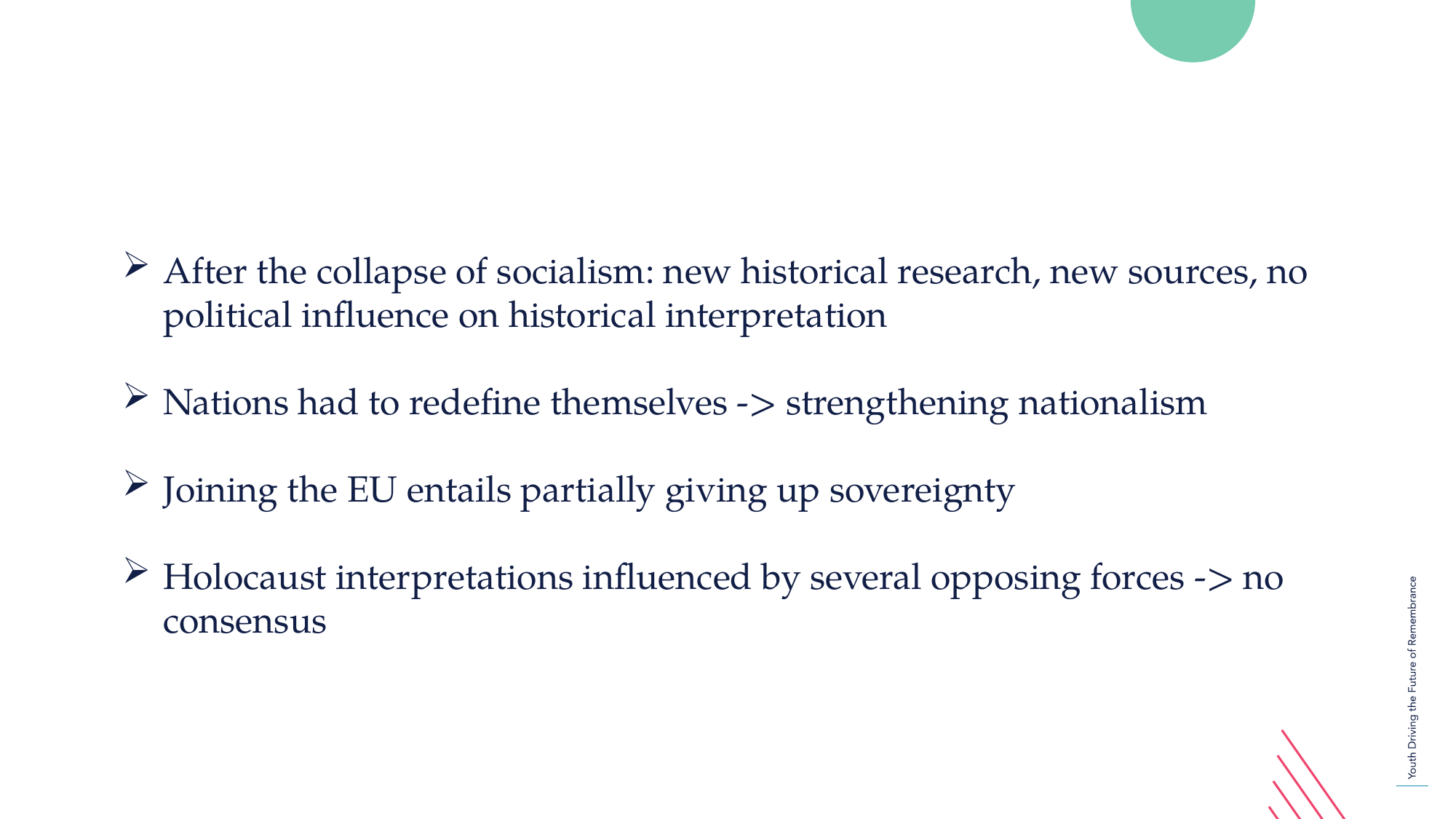

After the collapse of socialism: new historical research, new sources, no political influence on historical interpretation

Nations had to redefine themselves -> strengthening nationalism

Joining the EU entails partially giving up sovereignty

Holocaust interpretations influenced by several opposing forces -> no consensus